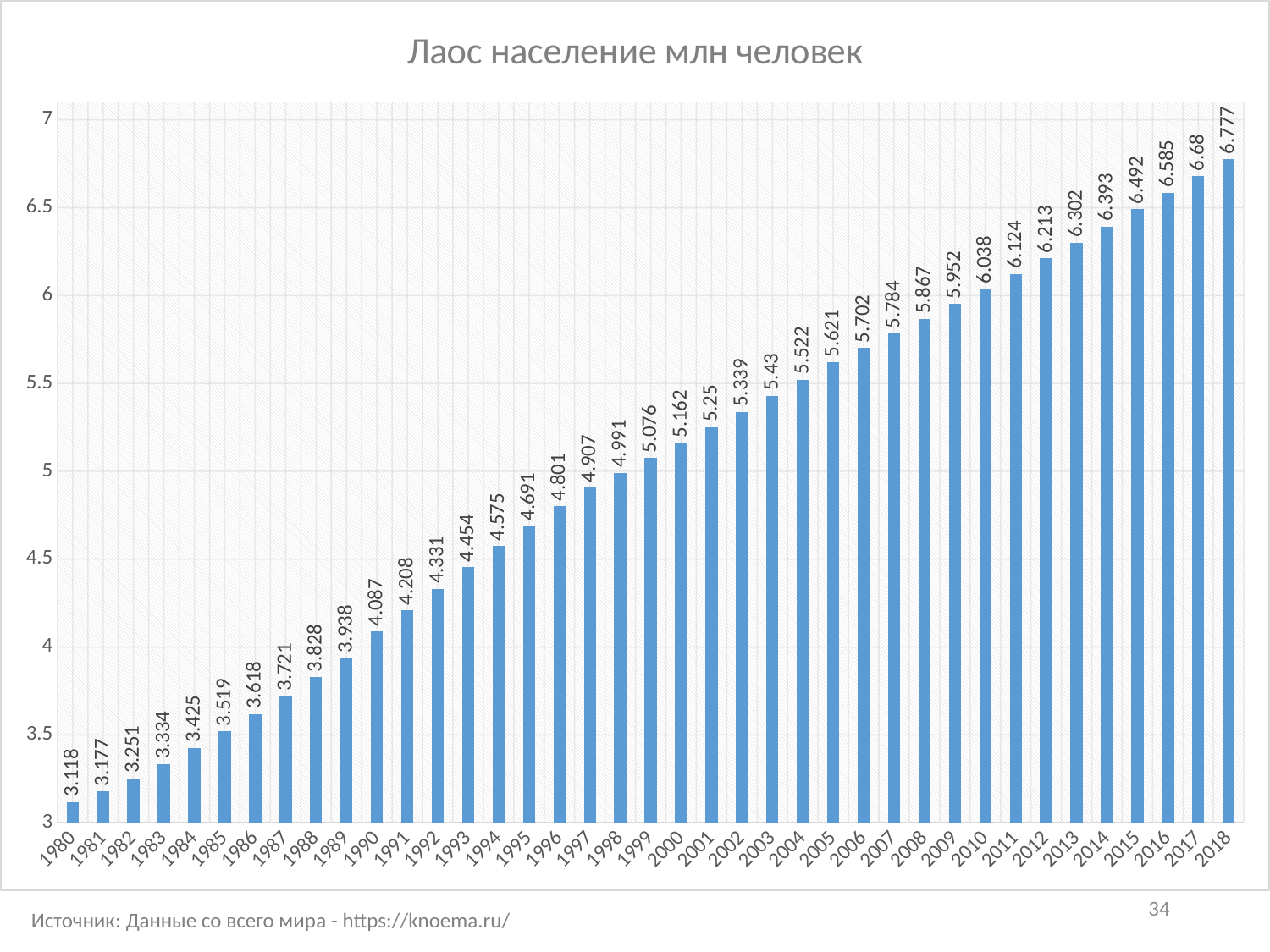

### Chart: Лаос население млн человек

| Category | Столбец3 |
|---|---|
| 1980 | 3.118 |
| 1981 | 3.177 |
| 1982 | 3.251 |
| 1983 | 3.334 |
| 1984 | 3.425 |
| 1985 | 3.519 |
| 1986 | 3.618 |
| 1987 | 3.721 |
| 1988 | 3.828 |
| 1989 | 3.938 |
| 1990 | 4.087 |
| 1991 | 4.208 |
| 1992 | 4.331 |
| 1993 | 4.454 |
| 1994 | 4.575 |
| 1995 | 4.691 |
| 1996 | 4.801 |
| 1997 | 4.907 |
| 1998 | 4.991 |
| 1999 | 5.076 |
| 2000 | 5.162 |
| 2001 | 5.25 |
| 2002 | 5.339 |
| 2003 | 5.43 |
| 2004 | 5.522 |
| 2005 | 5.621 |
| 2006 | 5.702 |
| 2007 | 5.784 |
| 2008 | 5.867 |
| 2009 | 5.952 |
| 2010 | 6.038 |
| 2011 | 6.124 |
| 2012 | 6.213 |
| 2013 | 6.302 |
| 2014 | 6.393 |
| 2015 | 6.492 |
| 2016 | 6.585 |
| 2017 | 6.68 |
| 2018 | 6.777 |
34
Источник: Данные со всего мира - https://knoema.ru/